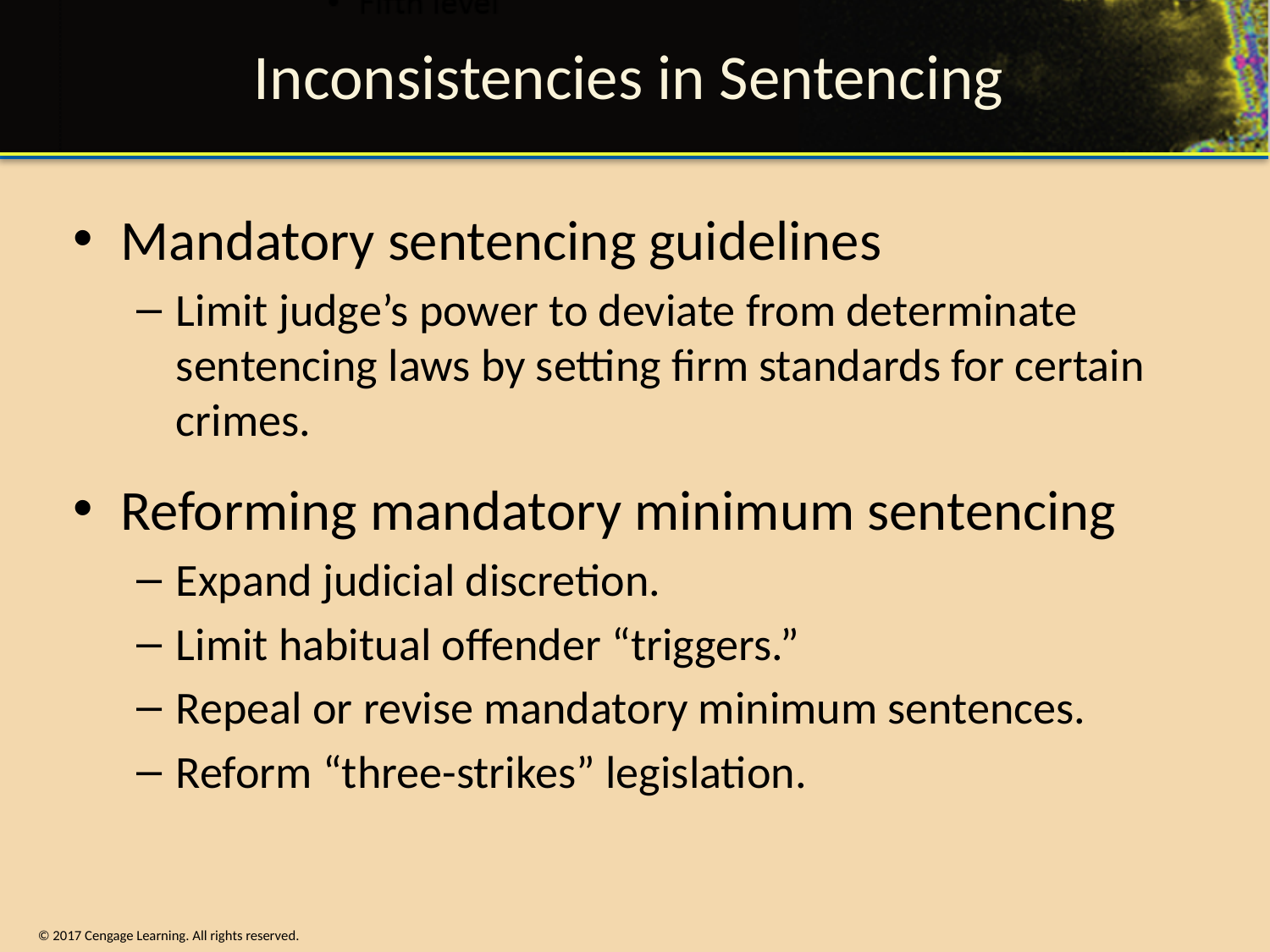

# Inconsistencies in Sentencing
Mandatory sentencing guidelines
Limit judge’s power to deviate from determinate sentencing laws by setting firm standards for certain crimes.
Reforming mandatory minimum sentencing
Expand judicial discretion.
Limit habitual offender “triggers.”
Repeal or revise mandatory minimum sentences.
Reform “three-strikes” legislation.